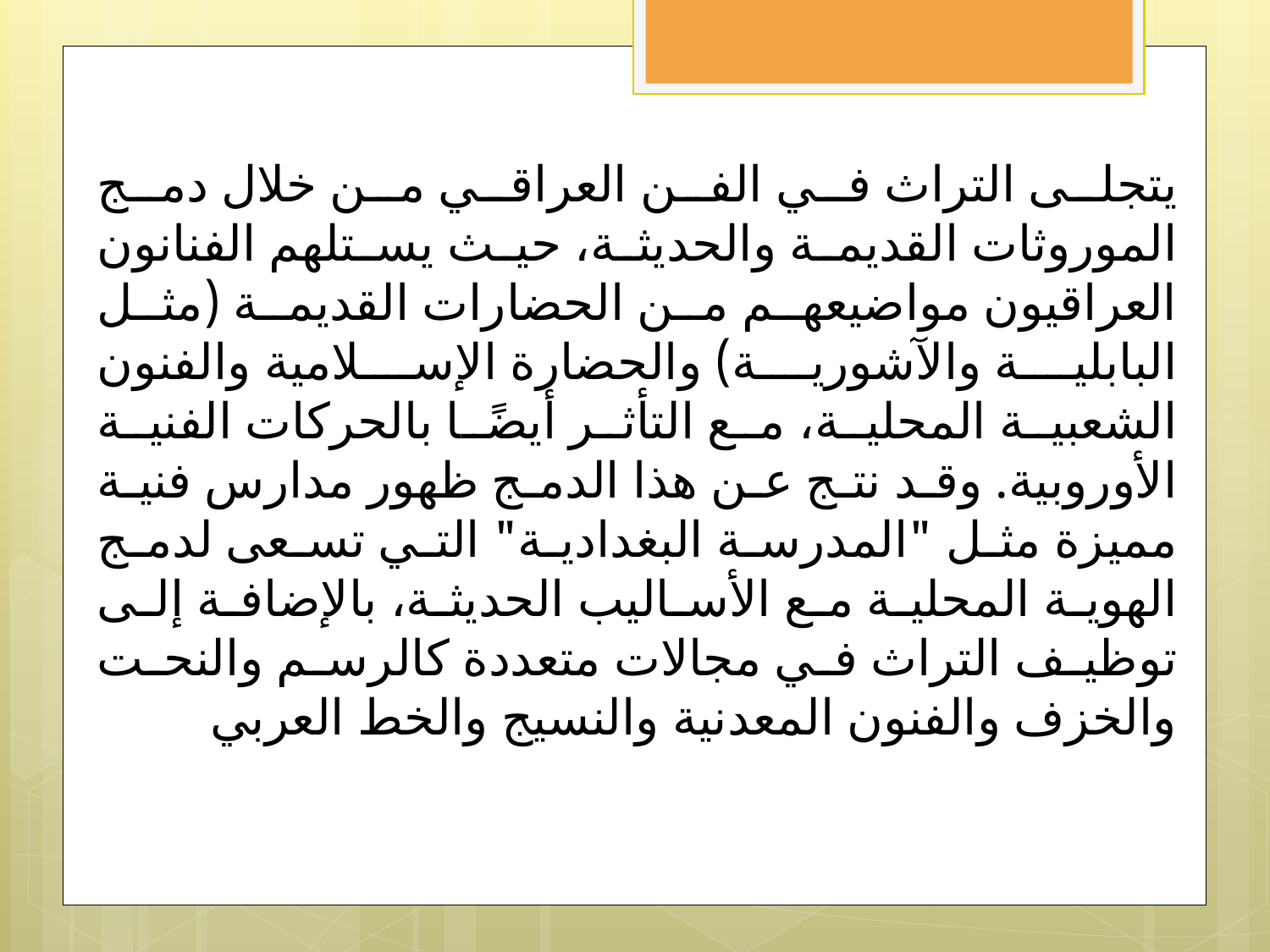

يتجلى التراث في الفن العراقي من خلال دمج الموروثات القديمة والحديثة، حيث يستلهم الفنانون العراقيون مواضيعهم من الحضارات القديمة (مثل البابلية والآشورية) والحضارة الإسلامية والفنون الشعبية المحلية، مع التأثر أيضًا بالحركات الفنية الأوروبية. وقد نتج عن هذا الدمج ظهور مدارس فنية مميزة مثل "المدرسة البغدادية" التي تسعى لدمج الهوية المحلية مع الأساليب الحديثة، بالإضافة إلى توظيف التراث في مجالات متعددة كالرسم والنحت والخزف والفنون المعدنية والنسيج والخط العربي